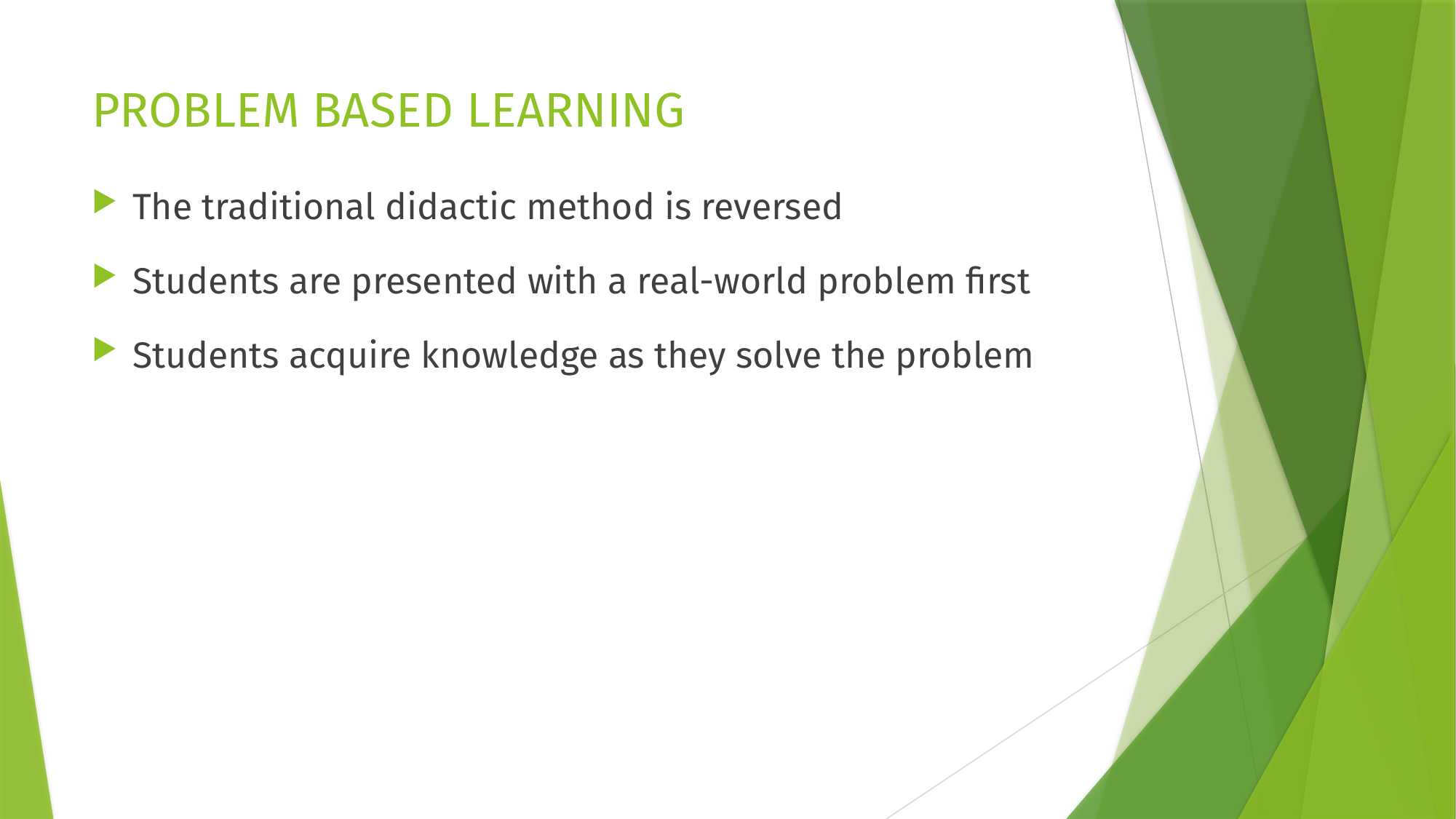

# PROBLEM BASED LEARNING
The traditional didactic method is reversed
Students are presented with a real-world problem first
Students acquire knowledge as they solve the problem